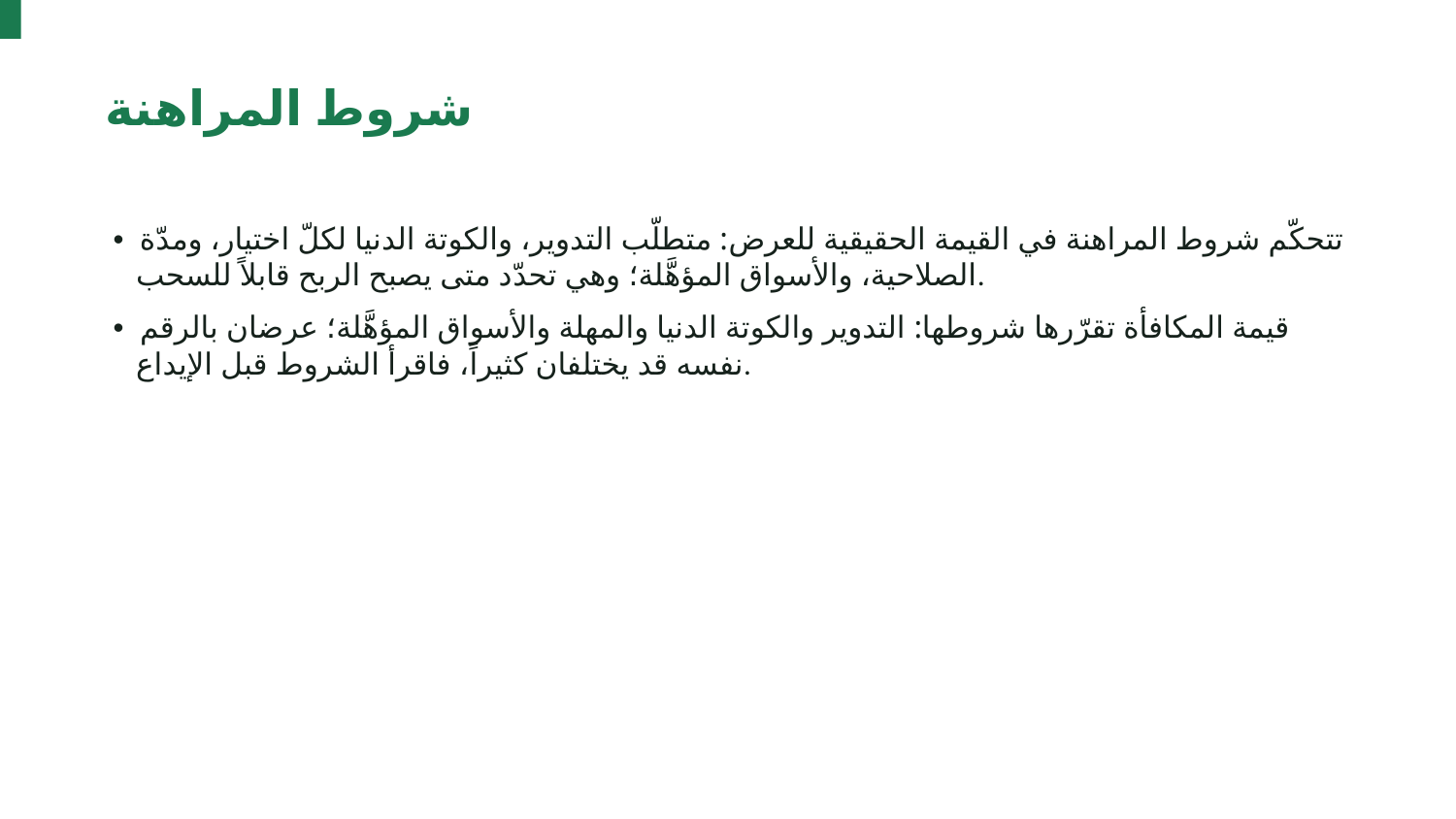

شروط المراهنة
•  تتحكّم شروط المراهنة في القيمة الحقيقية للعرض: متطلّب التدوير، والكوتة الدنيا لكلّ اختيار، ومدّة الصلاحية، والأسواق المؤهَّلة؛ وهي تحدّد متى يصبح الربح قابلاً للسحب.
•  قيمة المكافأة تقرّرها شروطها: التدوير والكوتة الدنيا والمهلة والأسواق المؤهَّلة؛ عرضان بالرقم نفسه قد يختلفان كثيراً، فاقرأ الشروط قبل الإيداع.